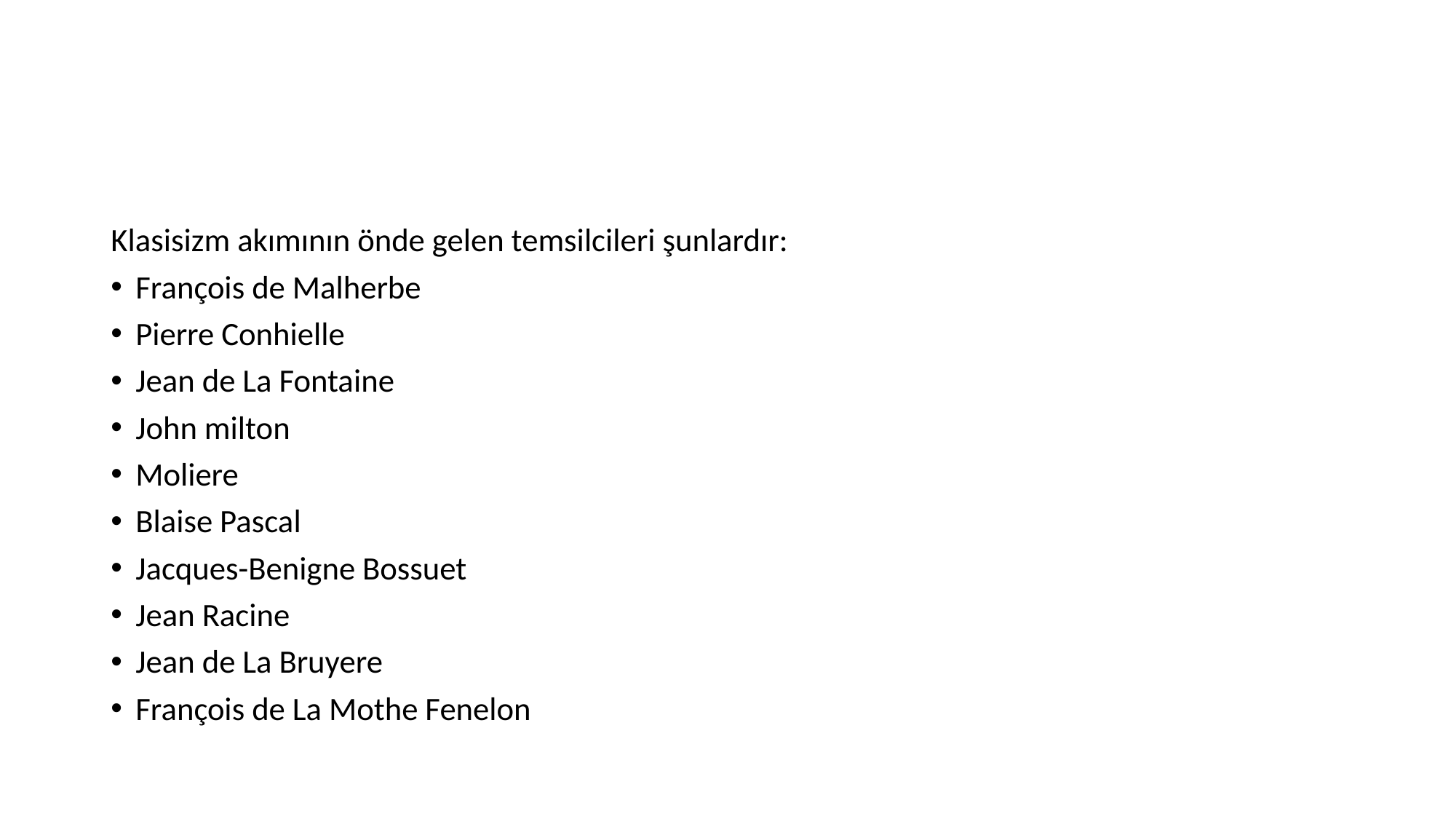

Klasisizm akımının önde gelen temsilcileri şunlardır:
François de Malherbe
Pierre Conhielle
Jean de La Fontaine
John milton
Moliere
Blaise Pascal
Jacques-Benigne Bossuet
Jean Racine
Jean de La Bruyere
François de La Mothe Fenelon